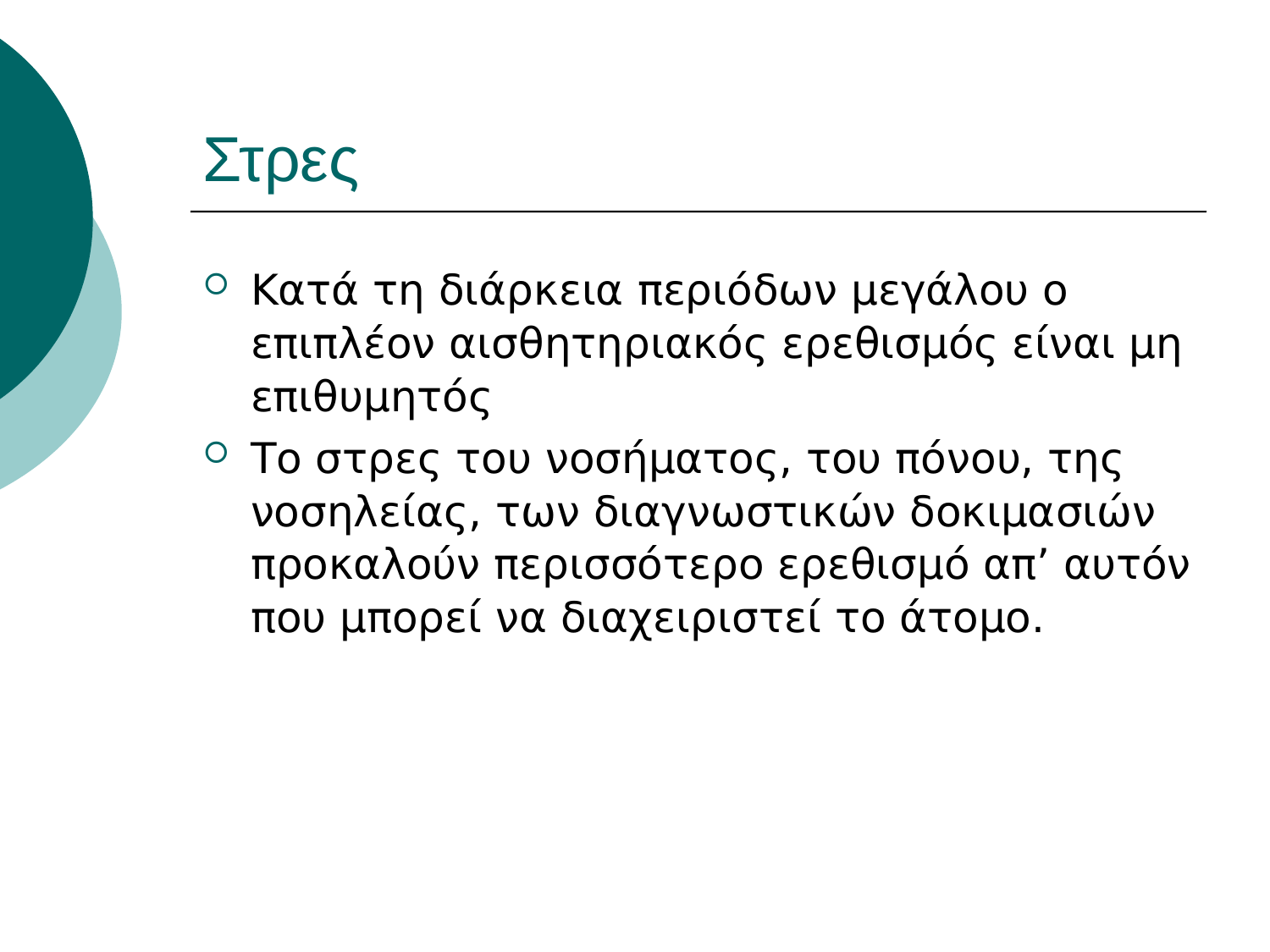

# Στρες
Κατά τη διάρκεια περιόδων μεγάλου ο επιπλέον αισθητηριακός ερεθισμός είναι μη επιθυμητός
Το στρες του νοσήματος, του πόνου, της νοσηλείας, των διαγνωστικών δοκιμασιών προκαλούν περισσότερο ερεθισμό απ’ αυτόν που μπορεί να διαχειριστεί το άτομο.